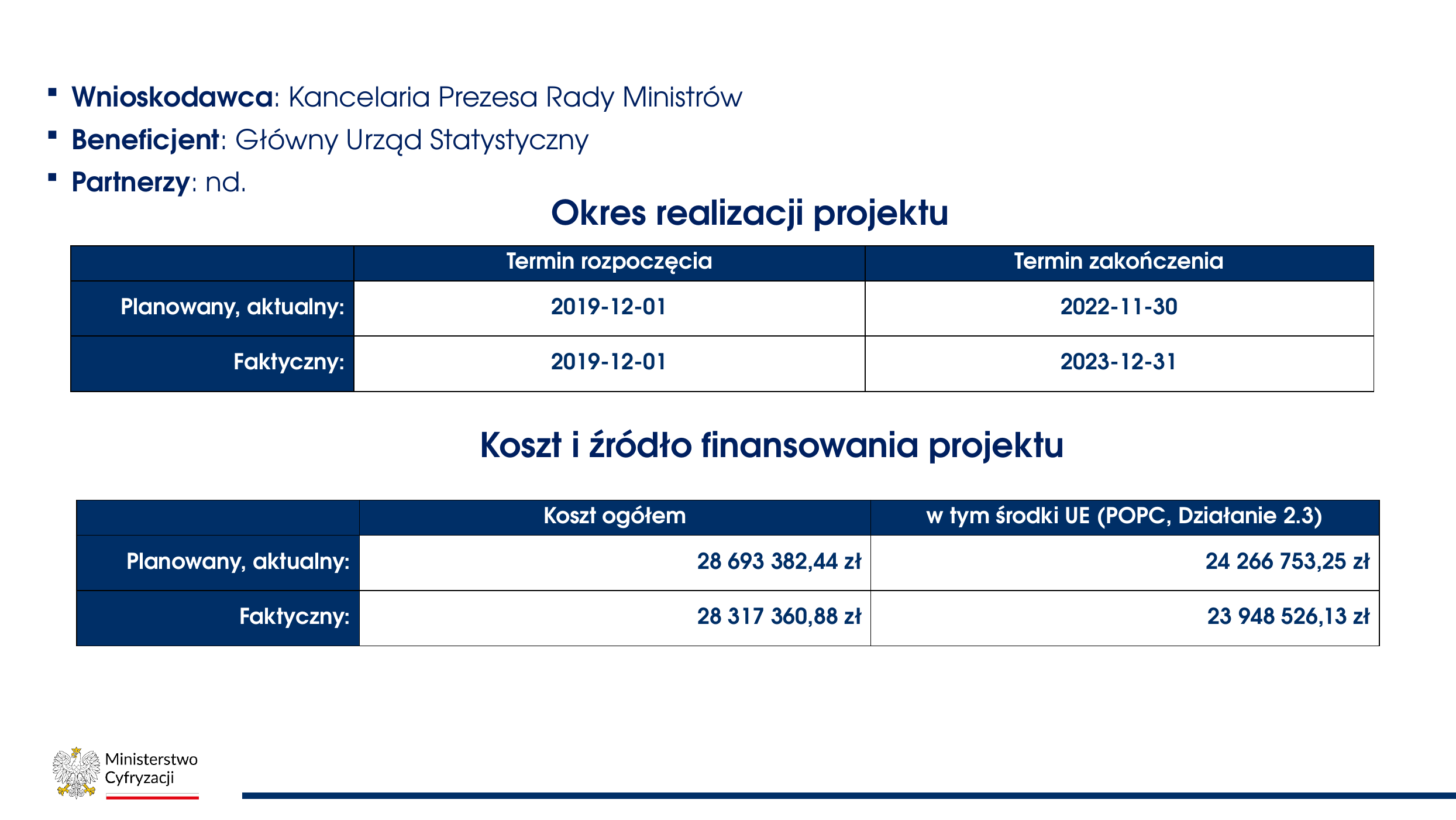

Wnioskodawca: Kancelaria Prezesa Rady Ministrów
Beneficjent: Główny Urząd Statystyczny
Partnerzy: nd.
Okres realizacji projektu
|  | Termin rozpoczęcia | Termin zakończenia |
| --- | --- | --- |
| Planowany, aktualny: | 2019-12-01 | 2022-11-30 |
| Faktyczny: | 2019-12-01 | 2023-12-31 |
Koszt i źródło finansowania projektu
|  | Koszt ogółem | w tym środki UE (POPC, Działanie 2.3) |
| --- | --- | --- |
| Planowany, aktualny: | 28 693 382,44 zł | 24 266 753,25 zł |
| Faktyczny: | 28 317 360,88 zł | 23 948 526,13 zł |